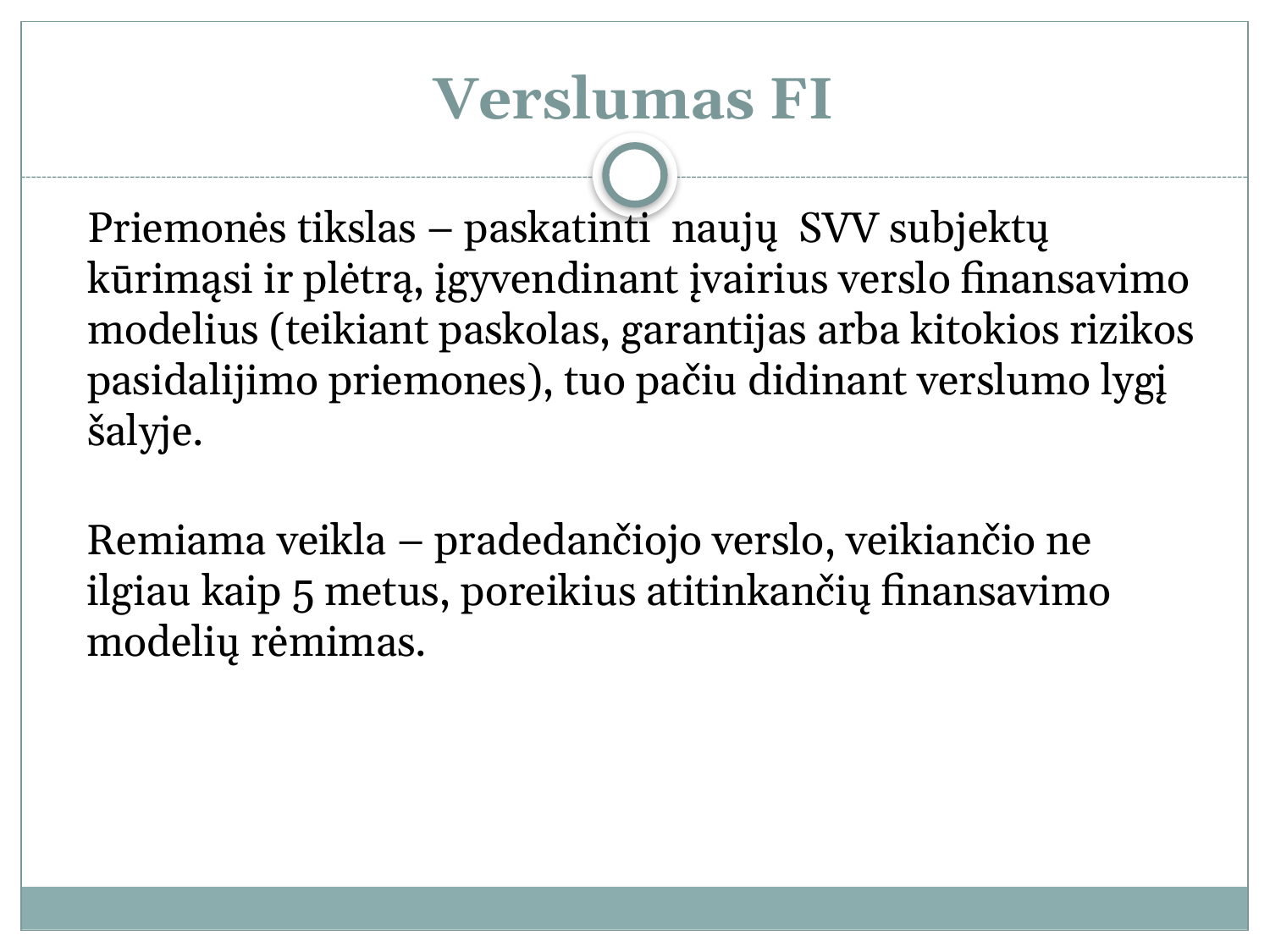

# Verslumas FI
Priemonės tikslas – paskatinti  naujų  SVV subjektų
kūrimąsi ir plėtrą, įgyvendinant įvairius verslo finansavimo
modelius (teikiant paskolas, garantijas arba kitokios rizikos
pasidalijimo priemones), tuo pačiu didinant verslumo lygį
šalyje.
Remiama veikla – pradedančiojo verslo, veikiančio ne
ilgiau kaip 5 metus, poreikius atitinkančių finansavimo
modelių rėmimas.